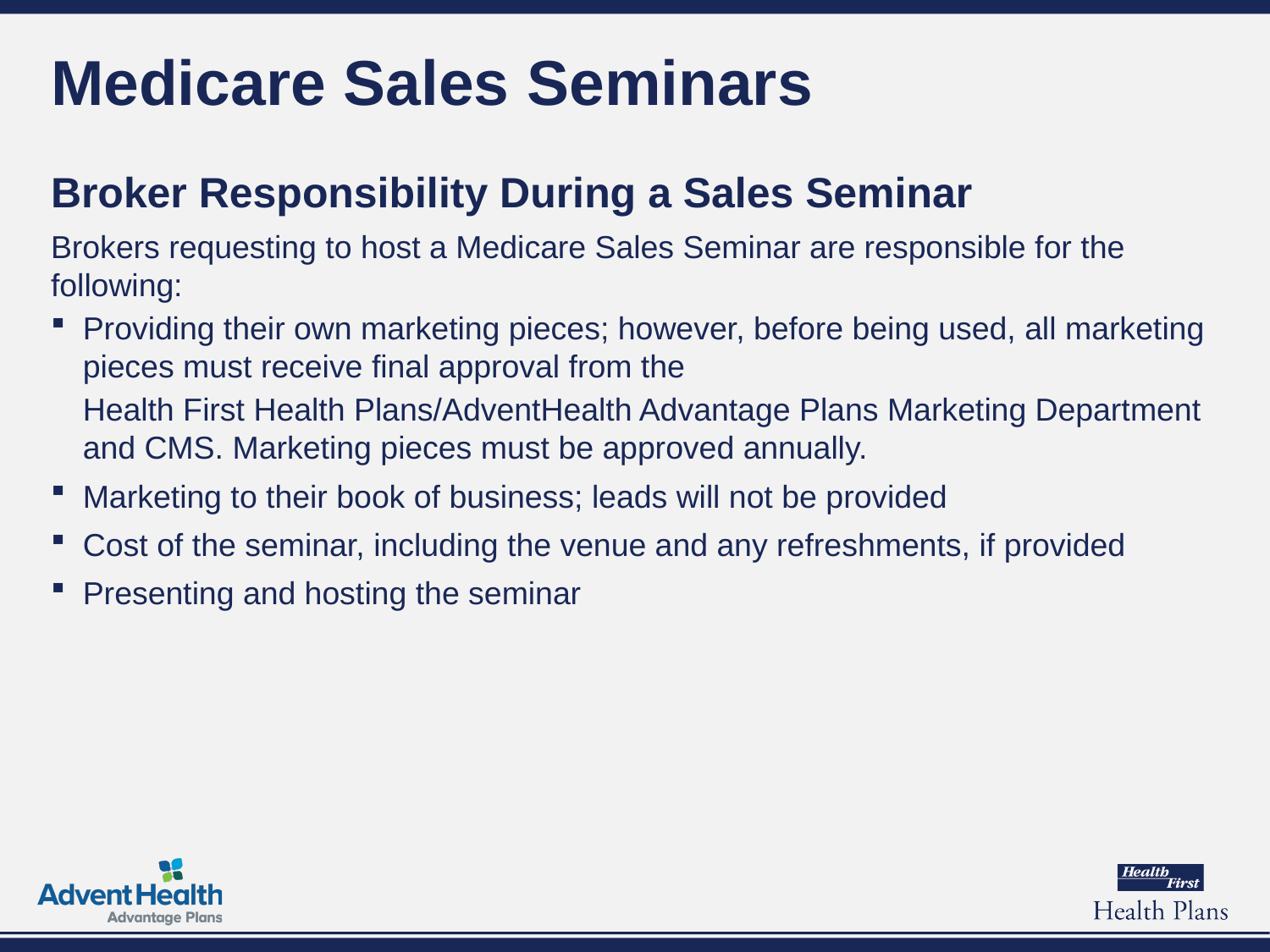

# Medicare Sales Seminars
Broker Responsibility During a Sales Seminar
Brokers requesting to host a Medicare Sales Seminar are responsible for the following:
Providing their own marketing pieces; however, before being used, all marketing pieces must receive final approval from the
Health First Health Plans/AdventHealth Advantage Plans Marketing Department and CMS. Marketing pieces must be approved annually.
Marketing to their book of business; leads will not be provided
Cost of the seminar, including the venue and any refreshments, if provided
Presenting and hosting the seminar